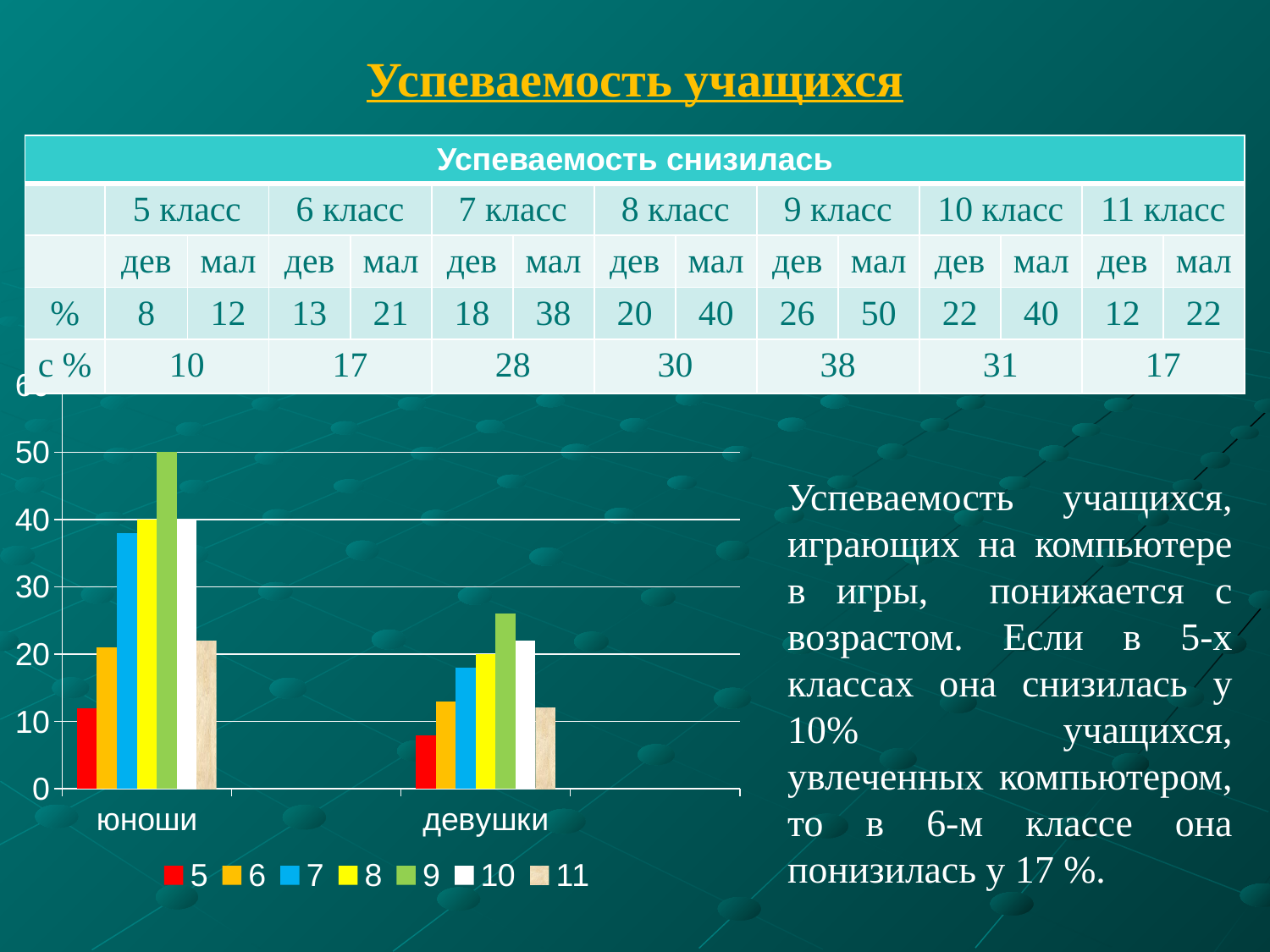

# Успеваемость учащихся
| Успеваемость снизилась |  |  |  |  |  |  |  |  |  |  |  |  |  |  |
| --- | --- | --- | --- | --- | --- | --- | --- | --- | --- | --- | --- | --- | --- | --- |
|  | 5 класс |  | 6 класс |  | 7 класс |  | 8 класс |  | 9 класс |  | 10 класс |  | 11 класс |  |
|  | дев | мал | дев | мал | дев | мал | дев | мал | дев | мал | дев | мал | дев | мал |
| % | 8 | 12 | 13 | 21 | 18 | 38 | 20 | 40 | 26 | 50 | 22 | 40 | 12 | 22 |
| с % | 10 |  | 17 |  | 28 |  | 30 |  | 38 |  | 31 |  | 17 |  |

### Chart

| Category | 5 | 6 | 7 | 8 | 9 | 10 | 11 |
|---|---|---|---|---|---|---|---|
| юноши | 12.0 | 21.0 | 38.0 | 40.0 | 50.0 | 40.0 | 22.0 |
|  | None | None | None | None | None | None | None |
| девушки | 8.0 | 13.0 | 18.0 | 20.0 | 26.0 | 22.0 | 12.0 |
Успеваемость учащихся, играющих на компьютере в игры,  понижается с возрастом. Если в 5-х классах она снизилась у 10% учащихся, увлеченных компьютером, то в 6-м классе она понизилась у 17 %.